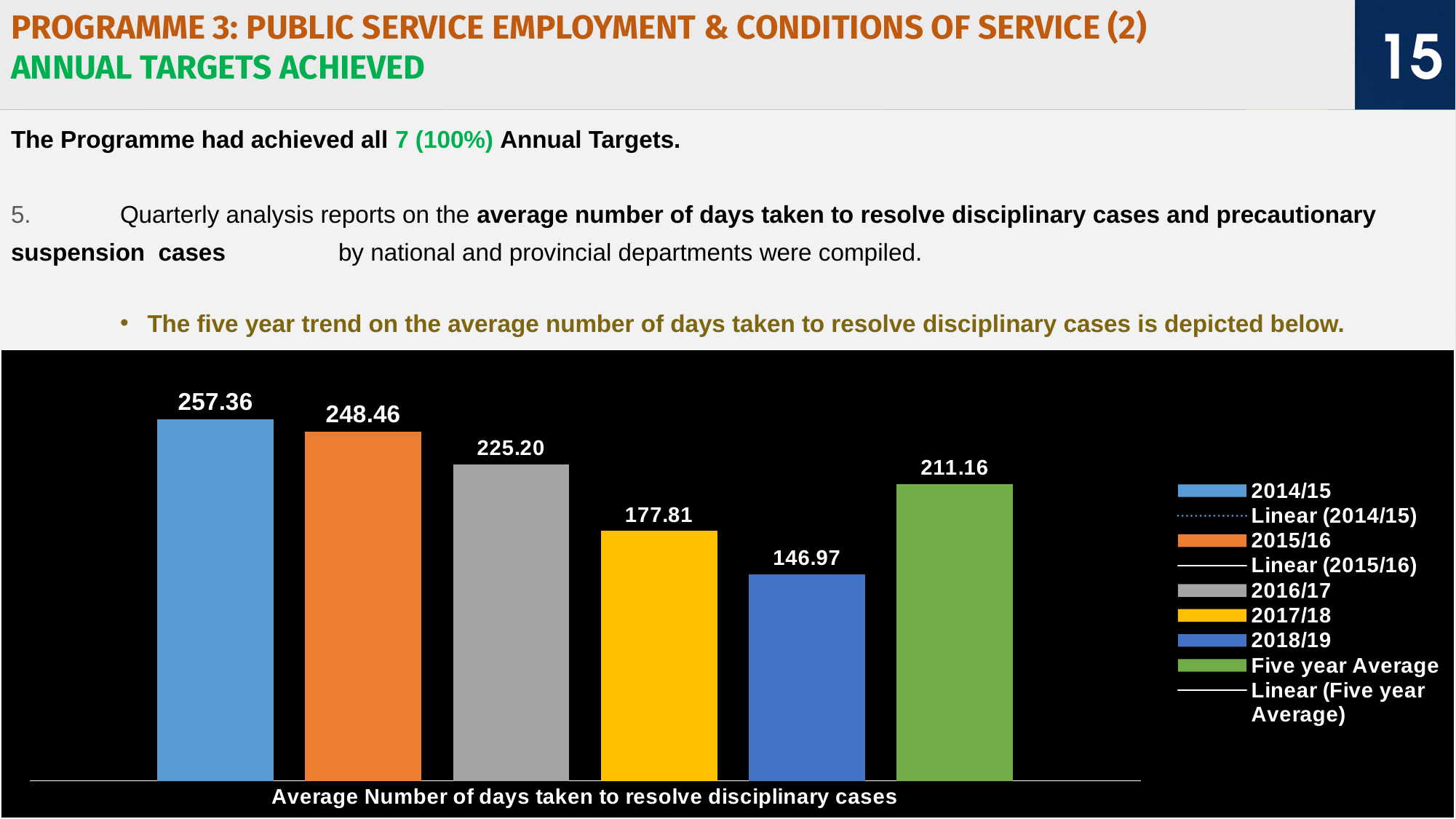

# PROGRAMME 3: PUBLIC SERVICE EMPLOYMENT & CONDITIONS OF SERVICE (2) ANNUAL TARGETS ACHIEVED
15
The Programme had achieved all 7 (100%) Annual Targets.

5.   	Quarterly analysis reports on the average number of days taken to resolve disciplinary cases and precautionary suspension  cases 	by national and provincial departments were compiled.

The five year trend on the average number of days taken to resolve disciplinary cases is depicted below.

### Chart

| Category | 2014/15 | 2015/16 | 2016/17 | 2017/18 | 2018/19 | Five year Average |
|---|---|---|---|---|---|---|
| Average Number of days taken to resolve disciplinary cases | 257.36 | 248.46 | 225.2 | 177.81 | 146.97 | 211.16 |